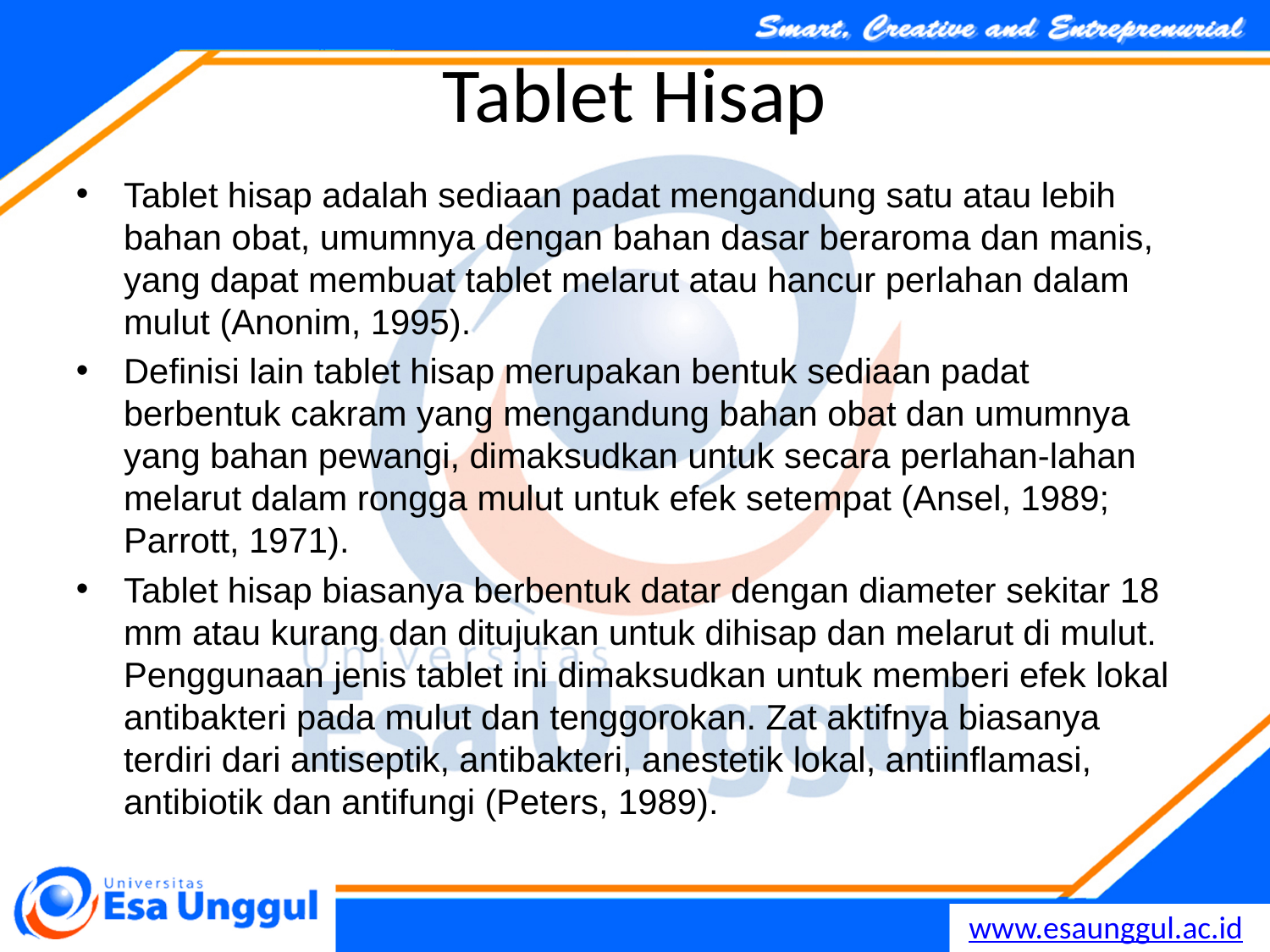

# Tablet Hisap
Tablet hisap adalah sediaan padat mengandung satu atau lebih bahan obat, umumnya dengan bahan dasar beraroma dan manis, yang dapat membuat tablet melarut atau hancur perlahan dalam mulut (Anonim, 1995).
Definisi lain tablet hisap merupakan bentuk sediaan padat berbentuk cakram yang mengandung bahan obat dan umumnya yang bahan pewangi, dimaksudkan untuk secara perlahan-lahan melarut dalam rongga mulut untuk efek setempat (Ansel, 1989; Parrott, 1971).
Tablet hisap biasanya berbentuk datar dengan diameter sekitar 18 mm atau kurang dan ditujukan untuk dihisap dan melarut di mulut. Penggunaan jenis tablet ini dimaksudkan untuk memberi efek lokal antibakteri pada mulut dan tenggorokan. Zat aktifnya biasanya terdiri dari antiseptik, antibakteri, anestetik lokal, antiinflamasi, antibiotik dan antifungi (Peters, 1989).